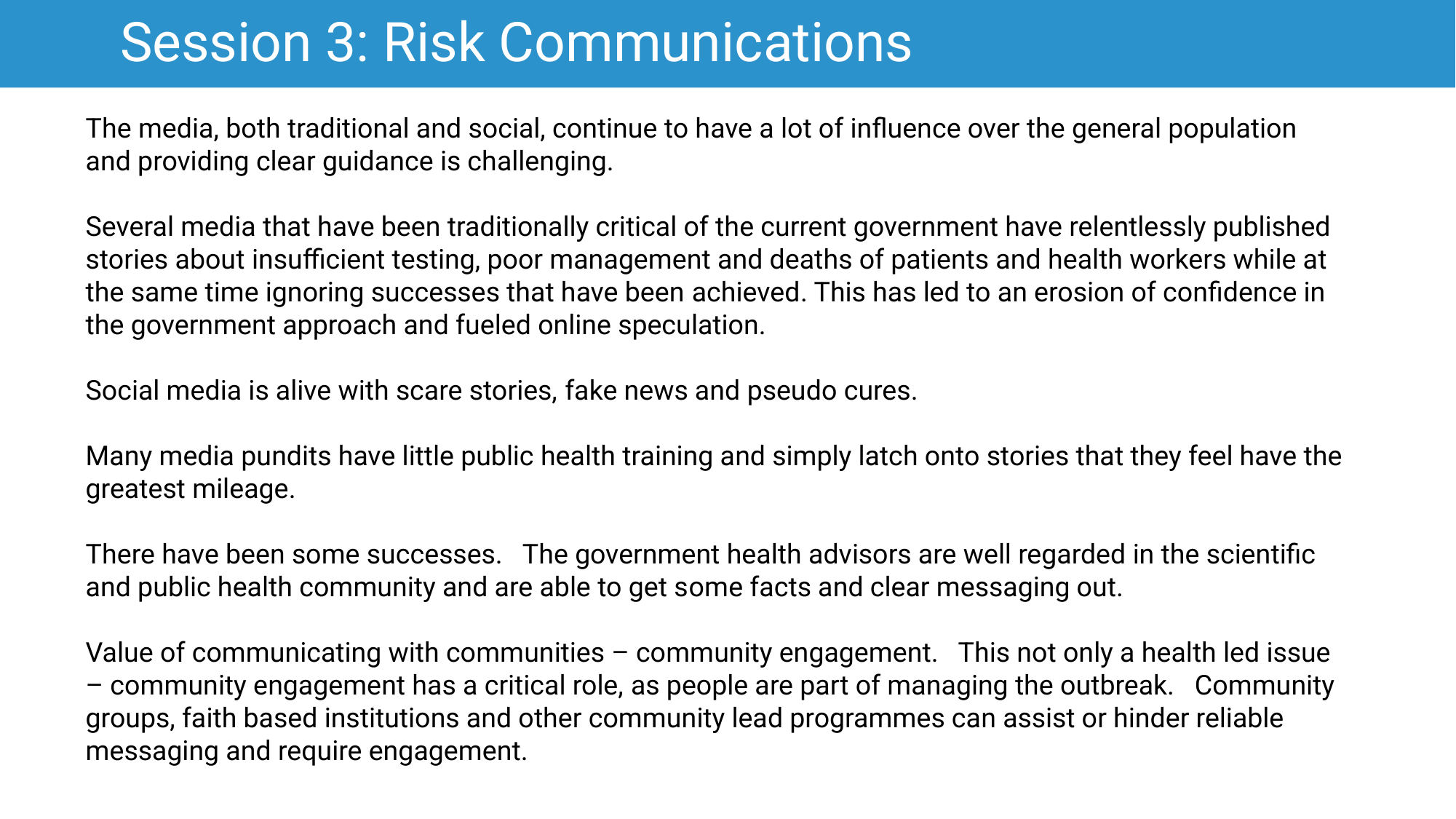

# Session 3: Risk Communications
The media, both traditional and social, continue to have a lot of influence over the general population and providing clear guidance is challenging.

Several media that have been traditionally critical of the current government have relentlessly published stories about insufficient testing, poor management and deaths of patients and health workers while at the same time ignoring successes that have been achieved. This has led to an erosion of confidence in the government approach and fueled online speculation.

Social media is alive with scare stories, fake news and pseudo cures.

Many media pundits have little public health training and simply latch onto stories that they feel have the greatest mileage.

There have been some successes.   The government health advisors are well regarded in the scientific and public health community and are able to get some facts and clear messaging out.

Value of communicating with communities – community engagement.   This not only a health led issue – community engagement has a critical role, as people are part of managing the outbreak.   Community groups, faith based institutions and other community lead programmes can assist or hinder reliable messaging and require engagement.